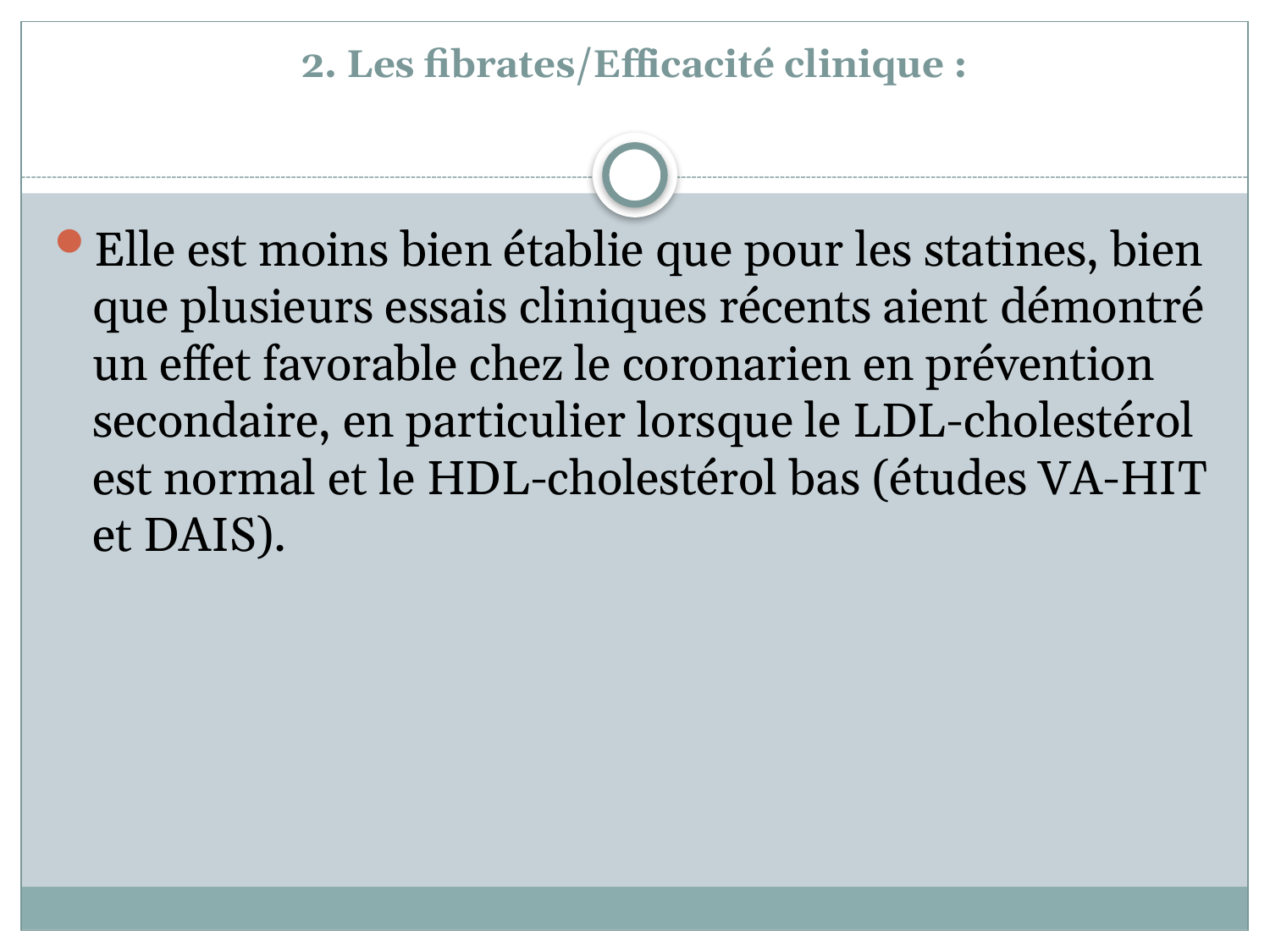

# 2. Les fibrates/Efficacité clinique :
Elle est moins bien établie que pour les statines, bien que plusieurs essais cliniques récents aient démontré un effet favorable chez le coronarien en prévention secondaire, en particulier lorsque le LDL-cholestérol est normal et le HDL-cholestérol bas (études VA-HIT et DAIS).